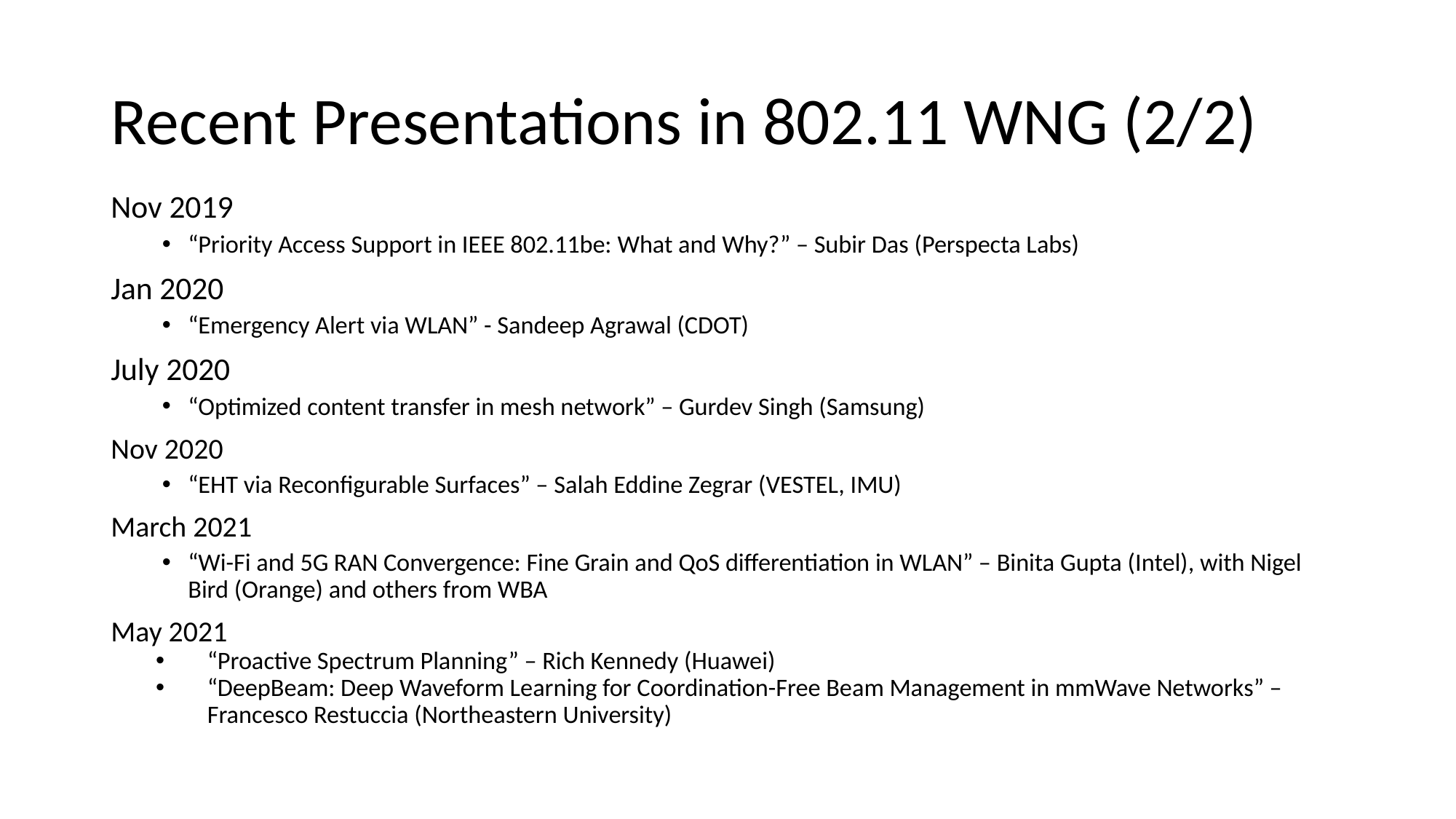

# Recent Presentations in 802.11 WNG (2/2)
Nov 2019
“Priority Access Support in IEEE 802.11be: What and Why?” – Subir Das (Perspecta Labs)
Jan 2020
“Emergency Alert via WLAN” - Sandeep Agrawal (CDOT)
July 2020
“Optimized content transfer in mesh network” – Gurdev Singh (Samsung)
Nov 2020
“EHT via Reconfigurable Surfaces” – Salah Eddine Zegrar (VESTEL, IMU)
March 2021
“Wi-Fi and 5G RAN Convergence: Fine Grain and QoS differentiation in WLAN” – Binita Gupta (Intel), with Nigel Bird (Orange) and others from WBA
May 2021
“Proactive Spectrum Planning” – Rich Kennedy (Huawei)
“DeepBeam: Deep Waveform Learning for Coordination-Free Beam Management in mmWave Networks” – Francesco Restuccia (Northeastern University)